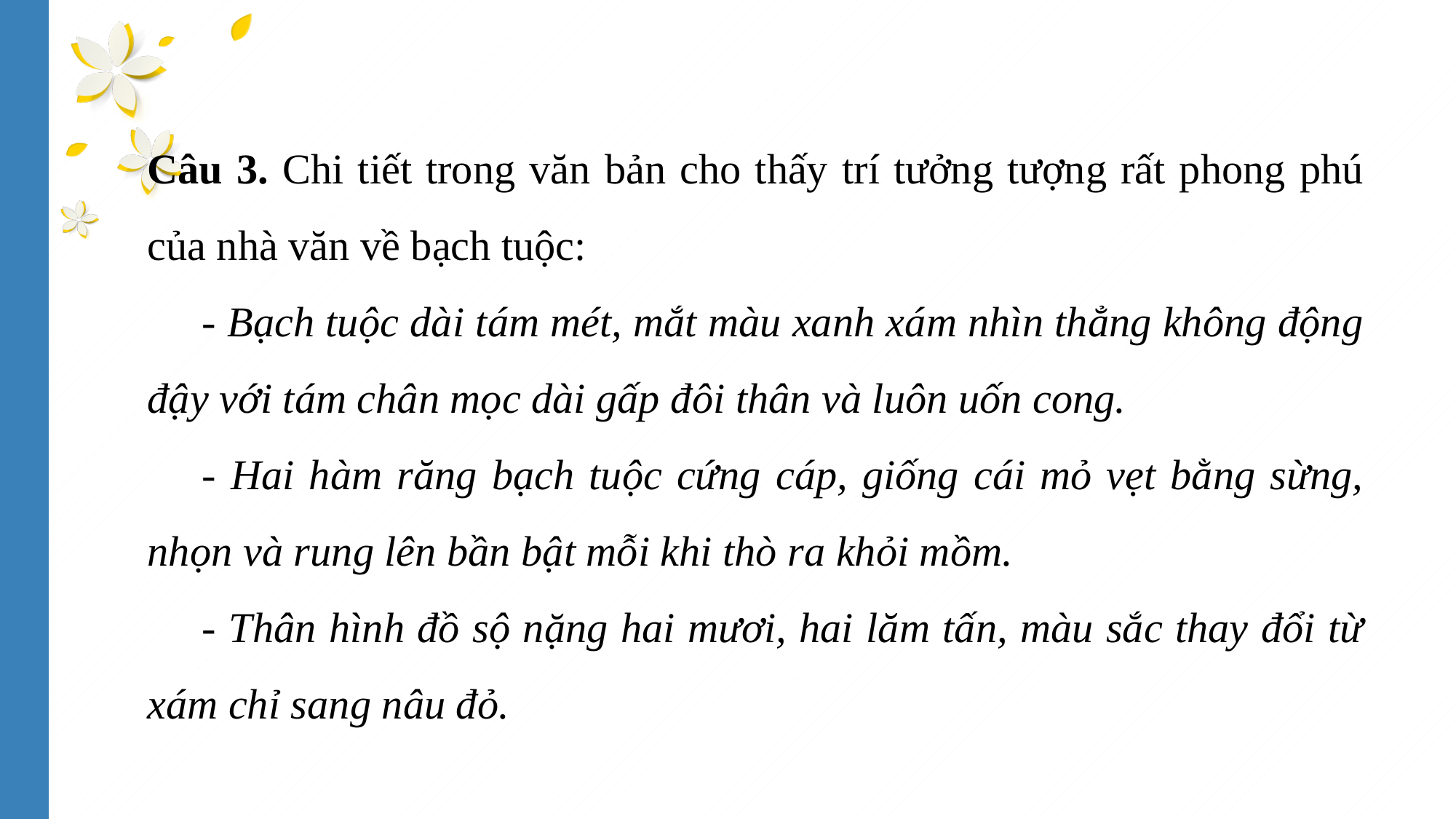

Câu 3. Chi tiết trong văn bản cho thấy trí tưởng tượng rất phong phú của nhà văn về bạch tuộc:
- Bạch tuộc dài tám mét, mắt màu xanh xám nhìn thẳng không động đậy với tám chân mọc dài gấp đôi thân và luôn uốn cong.
- Hai hàm răng bạch tuộc cứng cáp, giống cái mỏ vẹt bằng sừng, nhọn và rung lên bần bật mỗi khi thò ra khỏi mồm.
- Thân hình đồ sộ nặng hai mươi, hai lăm tấn, màu sắc thay đổi từ xám chỉ sang nâu đỏ.